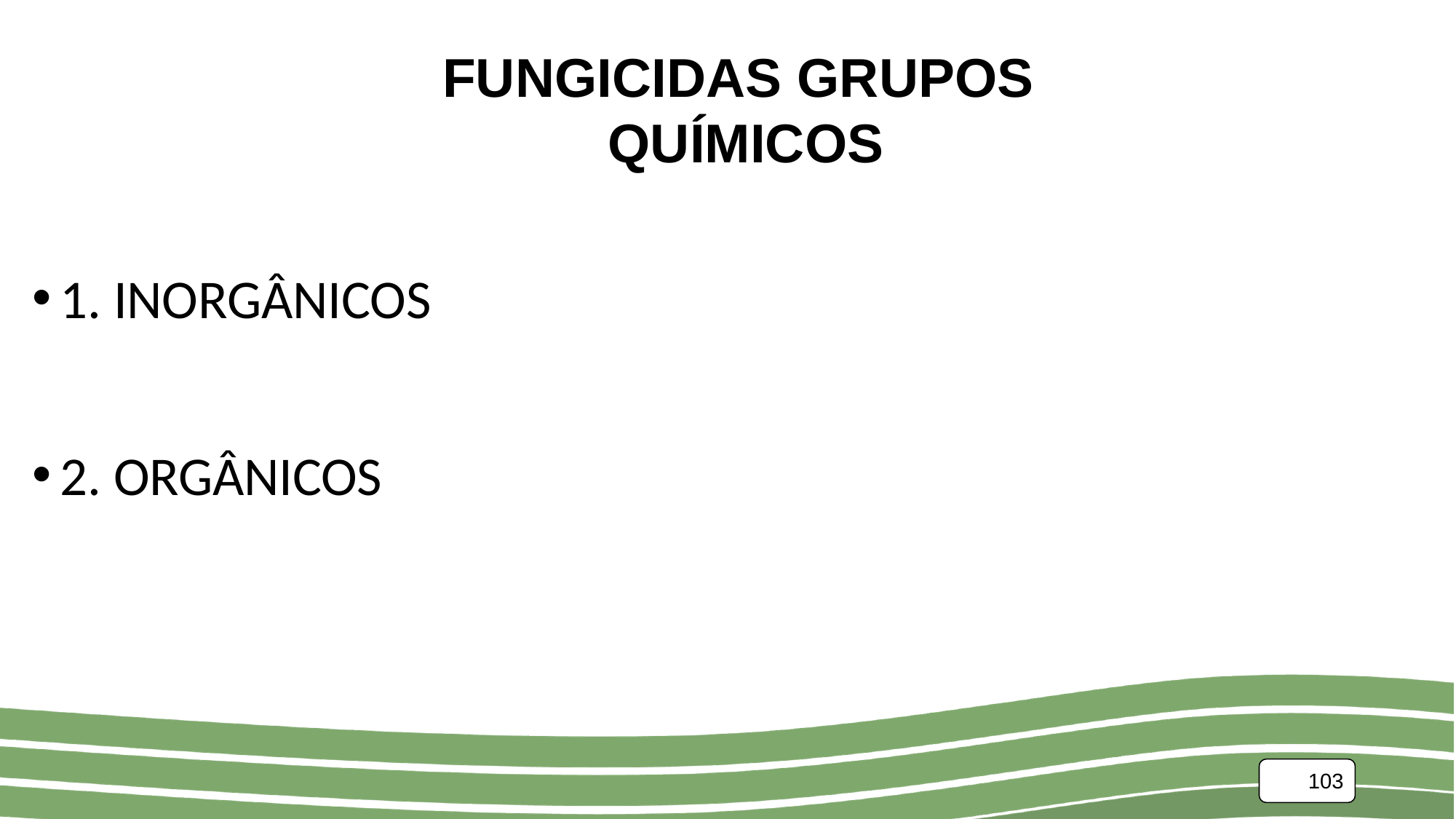

# FUNGICIDAS GRUPOS  QUÍMICOS
1. INORGÂNICOS

2. ORGÂNICOS

103